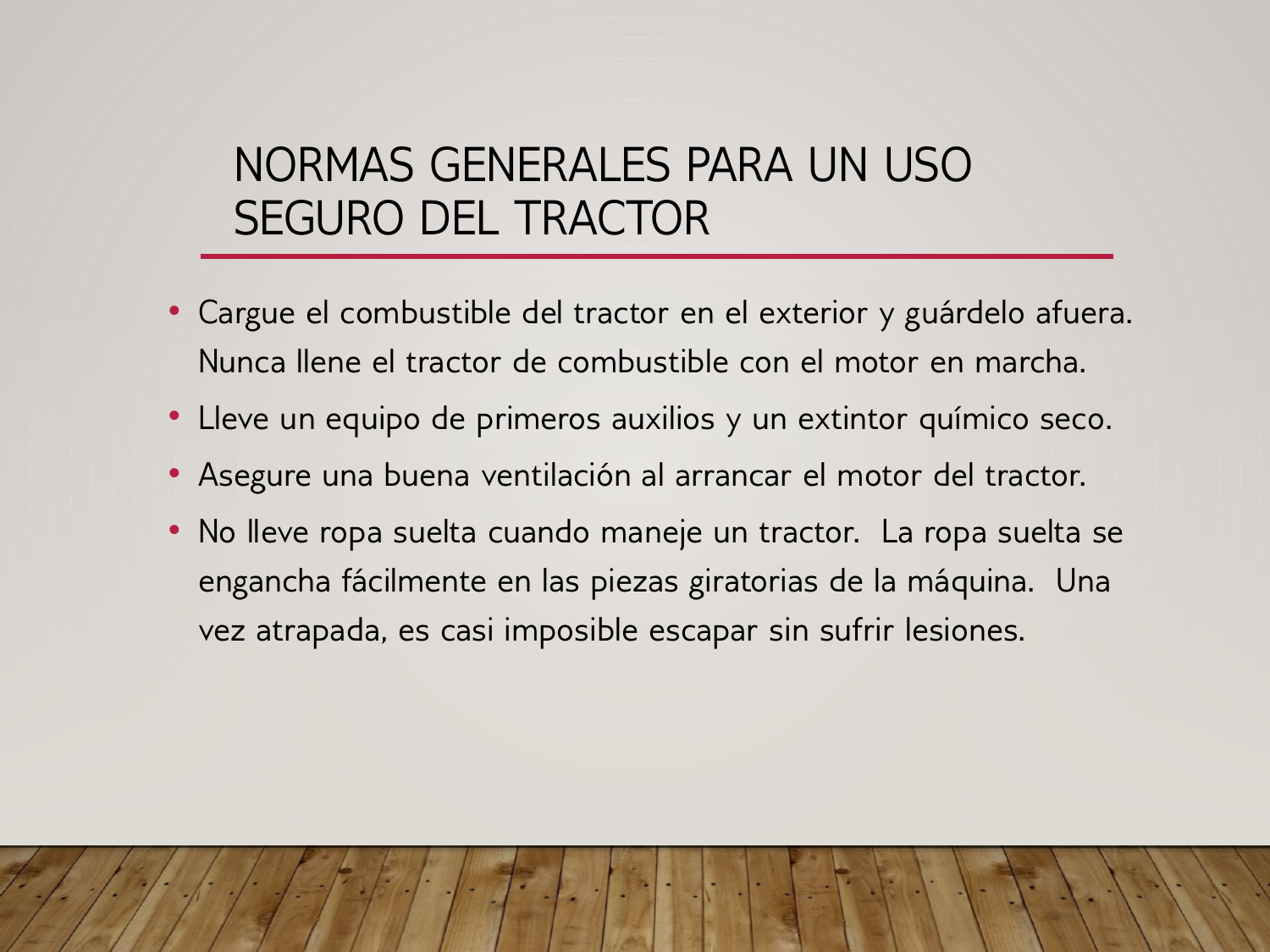

NORMAS GENERALES PARA UN USO SEGURO DEL TRACTOR
Cargue el combustible del tractor en el exterior y guárdelo afuera. Nunca llene el tractor de combustible con el motor en marcha.
Lleve un equipo de primeros auxilios y un extintor químico seco.
Asegure una buena ventilación al arrancar el motor del tractor.
No lleve ropa suelta cuando maneje un tractor.  La ropa suelta se engancha fácilmente en las piezas giratorias de la máquina.  Una vez atrapada, es casi imposible escapar sin sufrir lesiones.